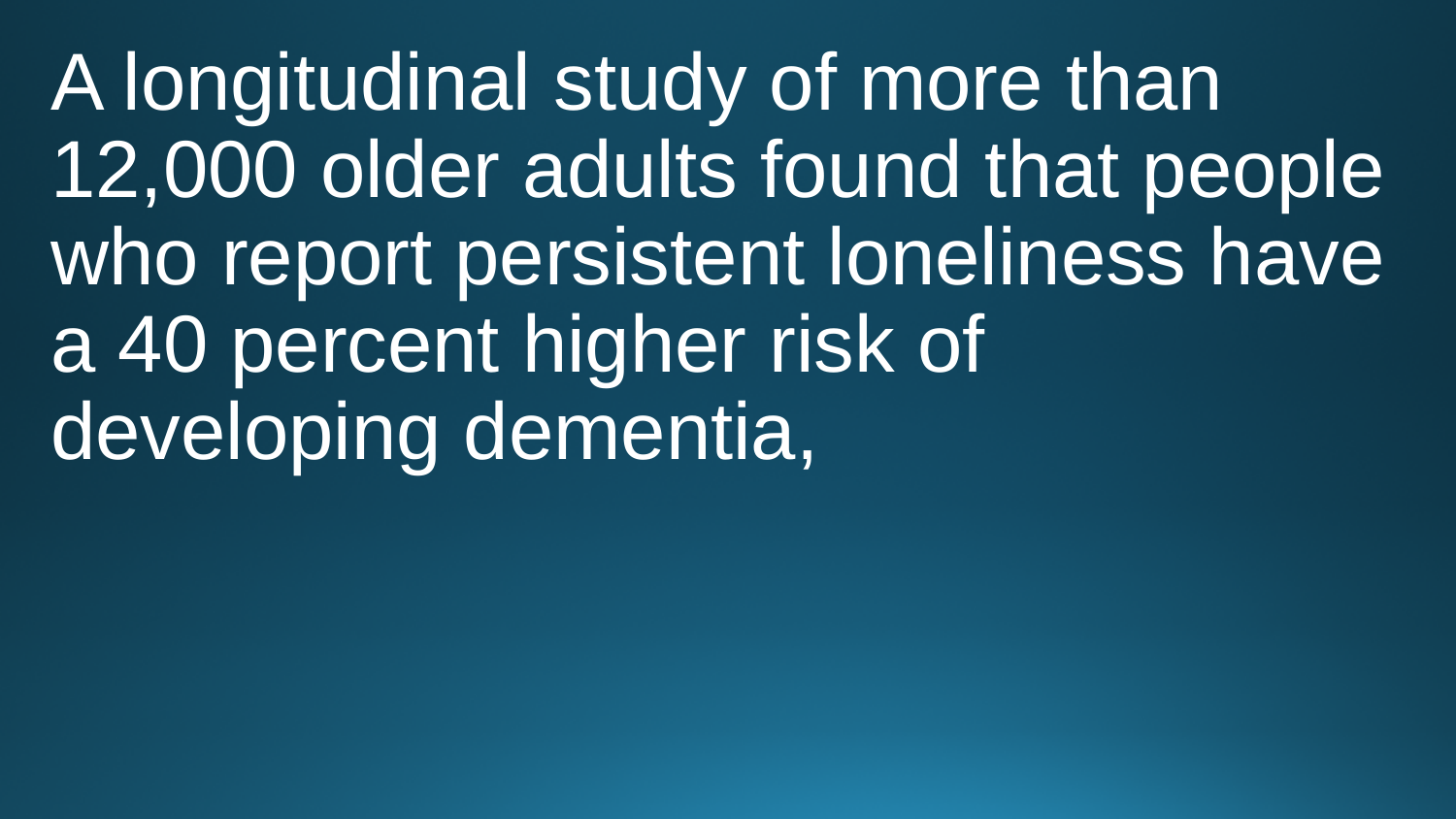

A longitudinal study of more than 12,000 older adults found that people who report persistent loneliness have a 40 percent higher risk of developing dementia,